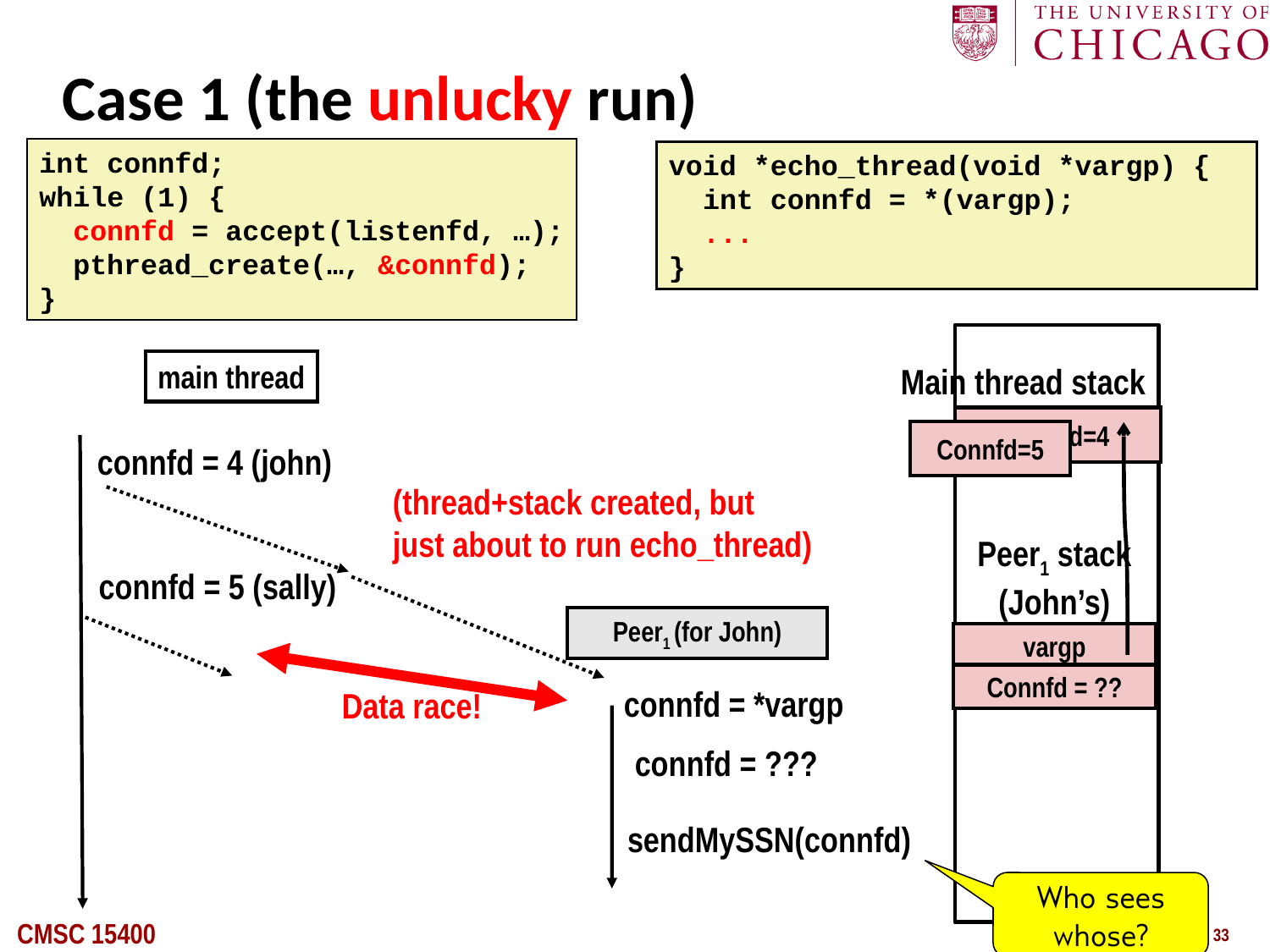

# Case 1 (the unlucky run)
int connfd;
while (1) {
  connfd = accept(listenfd, …);
  pthread_create(…, &connfd);
}
void *echo_thread(void *vargp) {
  int connfd = *(vargp);
  ...
}

main thread
Main thread stack
connfd=4
Connfd=5
connfd = 4 (john)

(thread+stack created, but
just about to run echo_thread)

Peer1 stack
(John’s)
connfd = 5 (sally)

Peer1 (for John)

vargp

Connfd = ??
 connfd = *vargp
Data race!

 connfd = ???
sendMySSN(connfd)
Who sees whose?